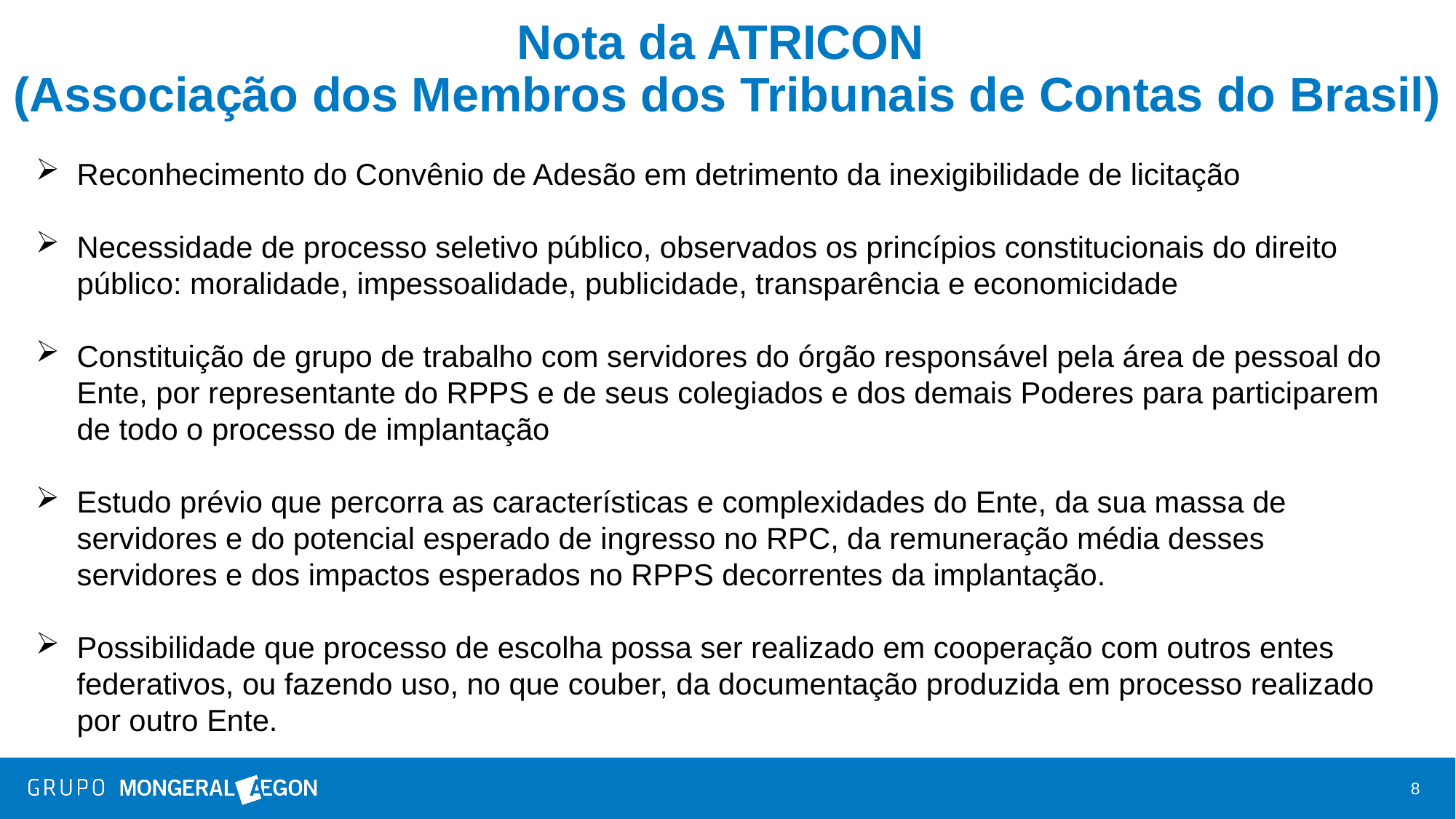

# Nota da ATRICON (Associação dos Membros dos Tribunais de Contas do Brasil)
Reconhecimento do Convênio de Adesão em detrimento da inexigibilidade de licitação

Necessidade de processo seletivo público, observados os princípios constitucionais do direito público: moralidade, impessoalidade, publicidade, transparência e economicidade

Constituição de grupo de trabalho com servidores do órgão responsável pela área de pessoal do Ente, por representante do RPPS e de seus colegiados e dos demais Poderes para participarem de todo o processo de implantação

Estudo prévio que percorra as características e complexidades do Ente, da sua massa de servidores e do potencial esperado de ingresso no RPC, da remuneração média desses servidores e dos impactos esperados no RPPS decorrentes da implantação.

Possibilidade que processo de escolha possa ser realizado em cooperação com outros entes federativos, ou fazendo uso, no que couber, da documentação produzida em processo realizado por outro Ente.

8